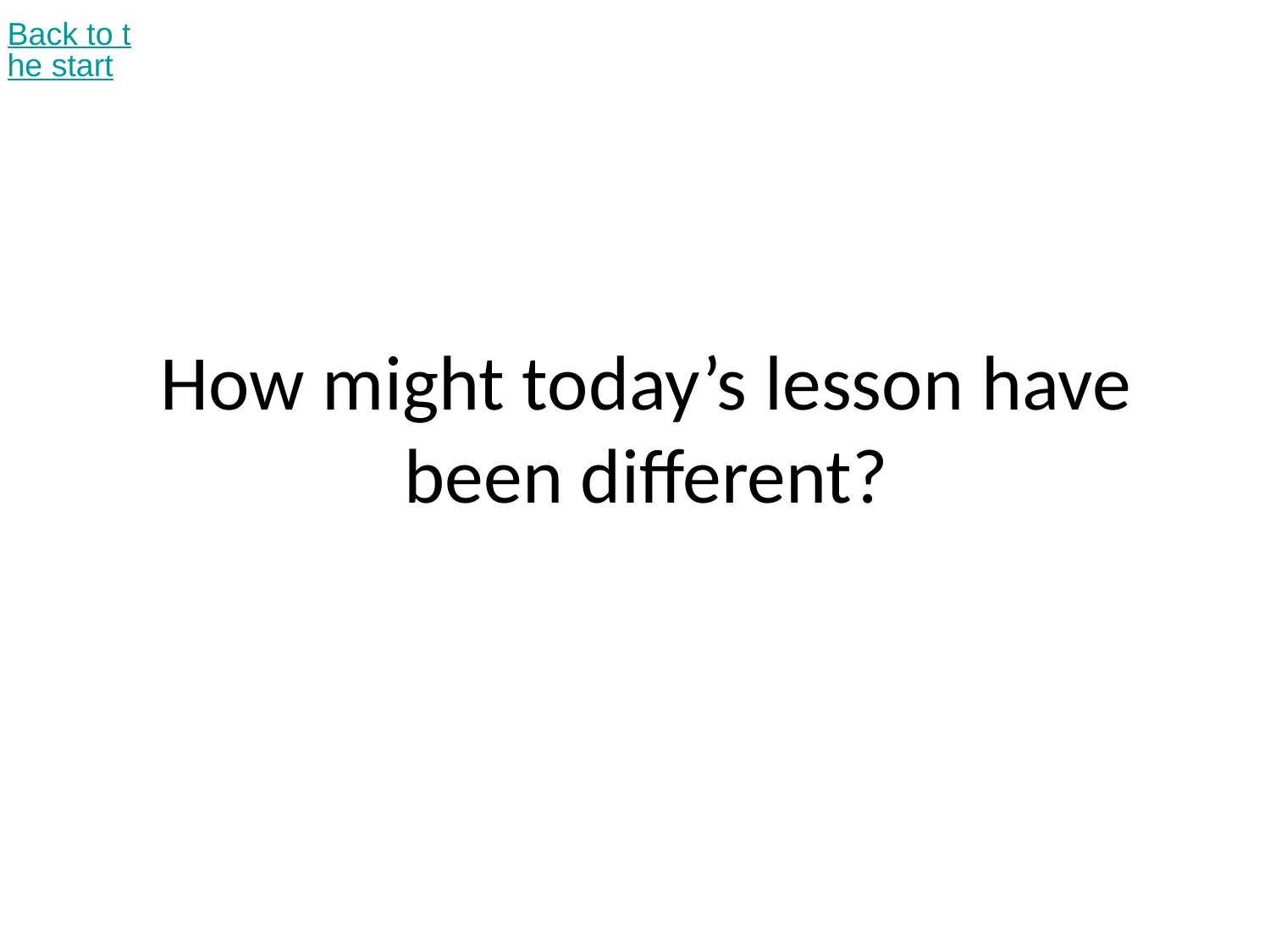

Back to the start
# How might today’s lesson have been different?